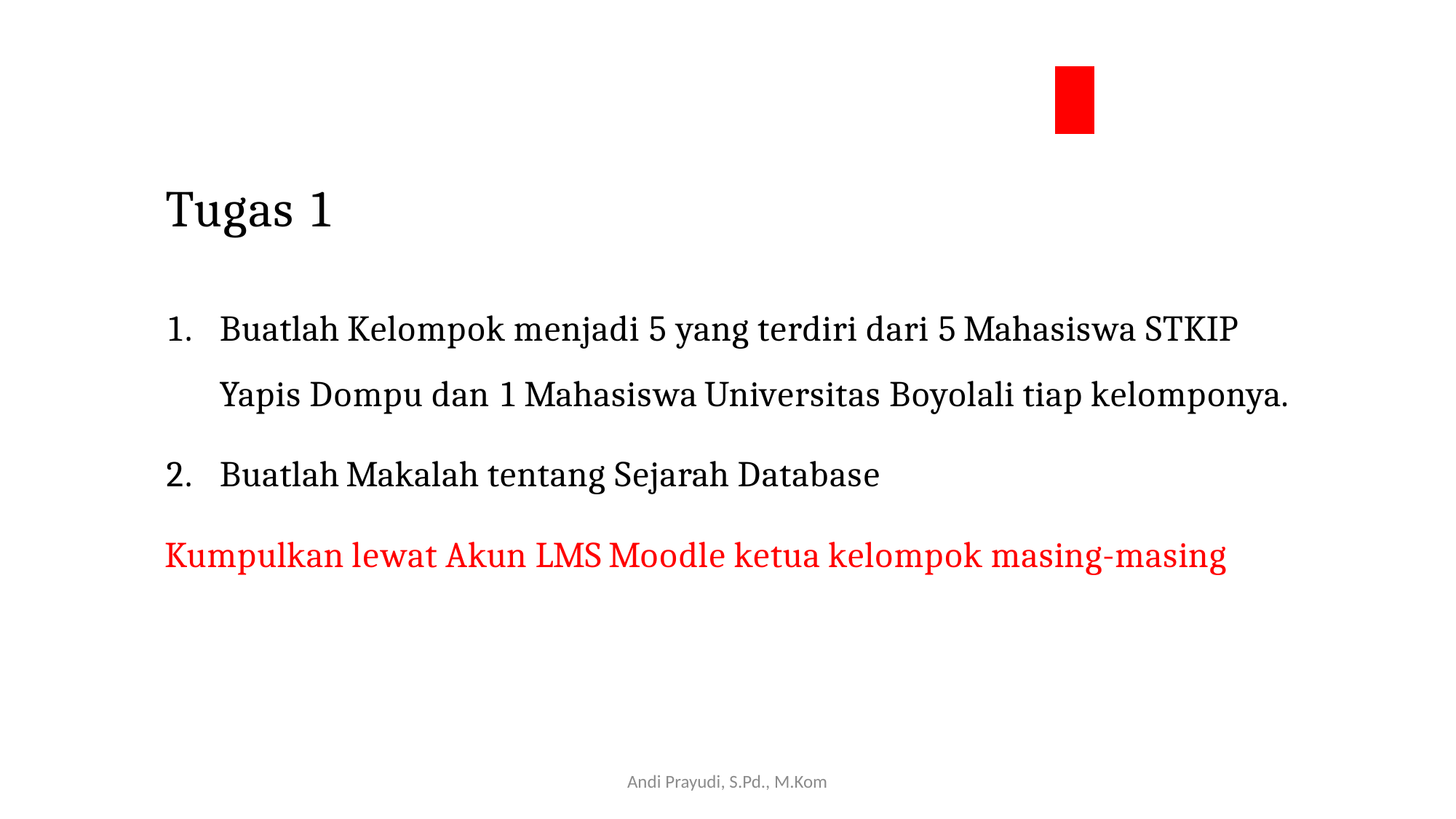

Tugas 1
Buatlah Kelompok menjadi 5 yang terdiri dari 5 Mahasiswa STKIP Yapis Dompu dan 1 Mahasiswa Universitas Boyolali tiap kelomponya.
Buatlah Makalah tentang Sejarah Database
Kumpulkan lewat Akun LMS Moodle ketua kelompok masing-masing
Andi Prayudi, S.Pd., M.Kom